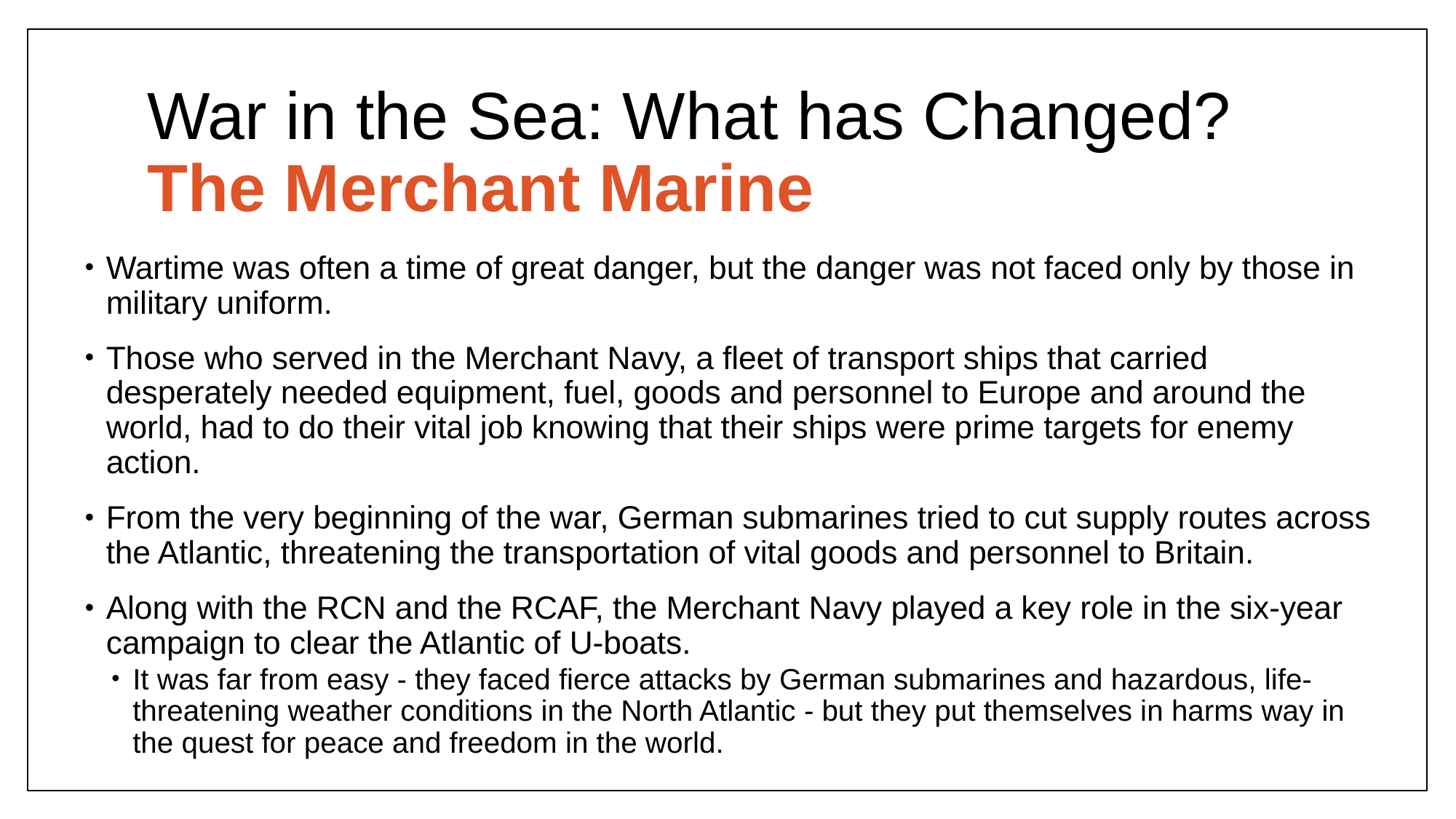

# War in the Sea: What has Changed? The Merchant Marine
Wartime was often a time of great danger, but the danger was not faced only by those in military uniform.
Those who served in the Merchant Navy, a fleet of transport ships that carried desperately needed equipment, fuel, goods and personnel to Europe and around the world, had to do their vital job knowing that their ships were prime targets for enemy action.
From the very beginning of the war, German submarines tried to cut supply routes across the Atlantic, threatening the transportation of vital goods and personnel to Britain.
Along with the RCN and the RCAF, the Merchant Navy played a key role in the six-year campaign to clear the Atlantic of U-boats.
It was far from easy - they faced fierce attacks by German submarines and hazardous, life-threatening weather conditions in the North Atlantic - but they put themselves in harms way in the quest for peace and freedom in the world.